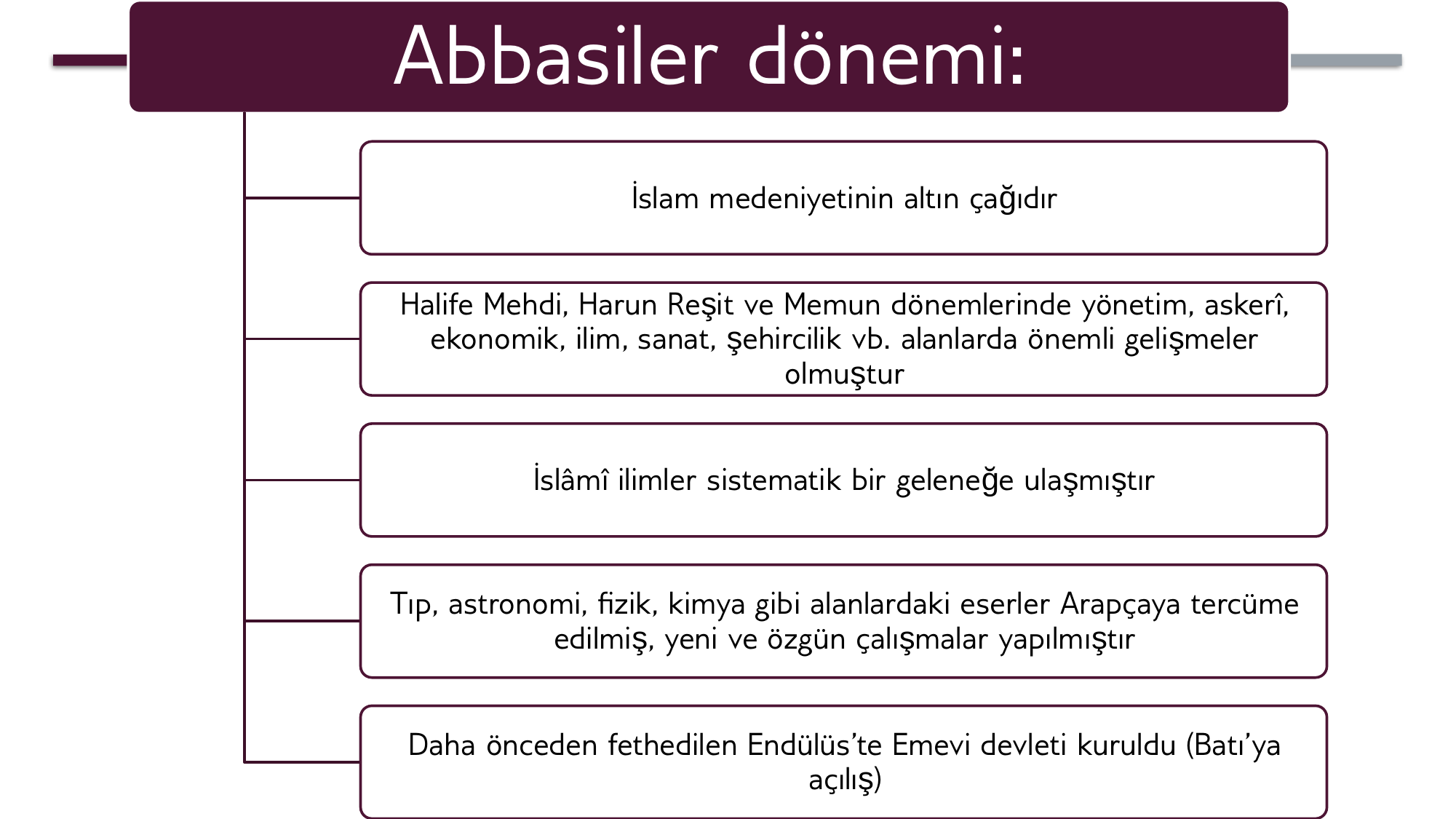

Abbasiler dönemi:
İslam medeniyetinin altın çağıdır
Halife Mehdi, Harun Reşit ve Memun dönemlerinde yönetim, askerî, ekonomik, ilim, sanat, şehircilik vb. alanlarda önemli gelişmeler olmuştur
İslâmî ilimler sistematik bir geleneğe ulaşmıştır
Tıp, astronomi, fizik, kimya gibi alanlardaki eserler Arapçaya tercüme edilmiş, yeni ve özgün çalışmalar yapılmıştır
Daha önceden fethedilen Endülüs’te Emevi devleti kuruldu (Batı’ya açılış)